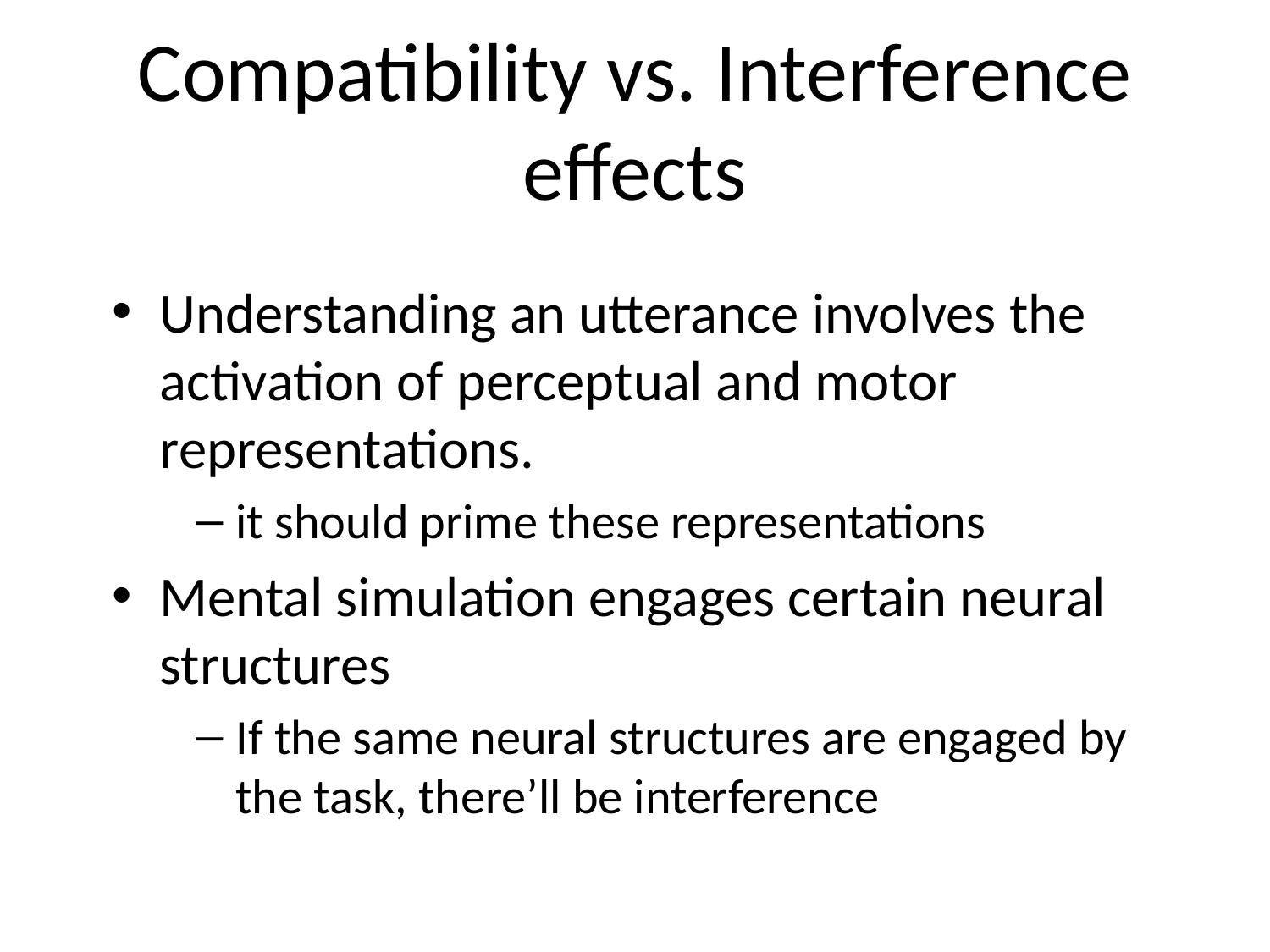

# Compatibility vs. Interference effects
Understanding an utterance involves the activation of perceptual and motor representations.
it should prime these representations
Mental simulation engages certain neural structures
If the same neural structures are engaged by the task, there’ll be interference